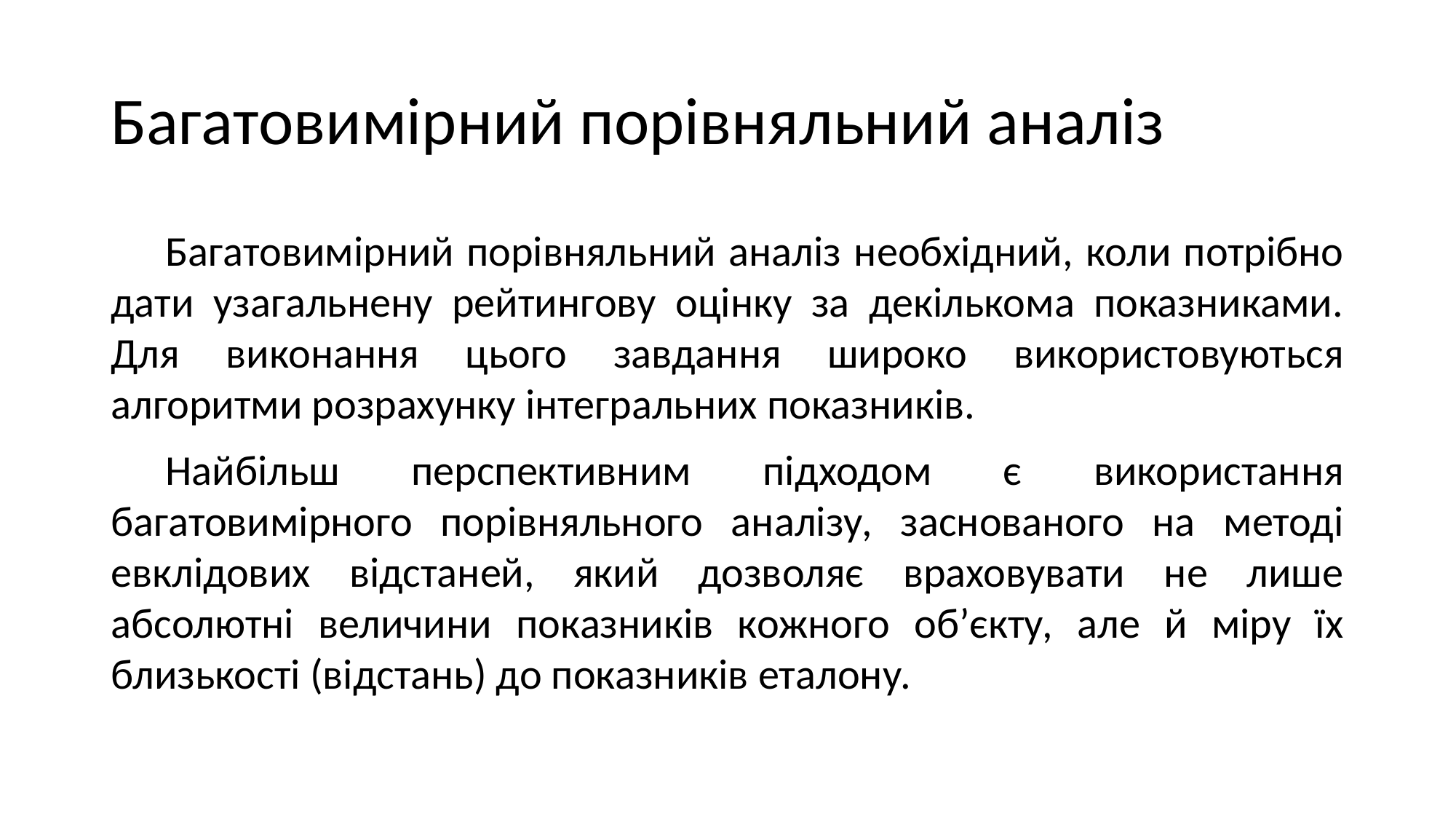

# Багатовимірний порівняльний аналіз
Багатовимірний порівняльний аналіз необхідний, коли потрібно дати узагальнену рейтингову оцінку за декількома показниками. Для виконання цього завдання широко використовуються алгоритми розрахунку інтегральних показників.
Найбільш перспективним підходом є використання багатовимірного порівняльного аналізу, заснованого на методі евклідових відстаней, який дозволяє враховувати не лише абсолютні величини показників кожного об’єкту, але й міру їх близькості (відстань) до показників еталону.